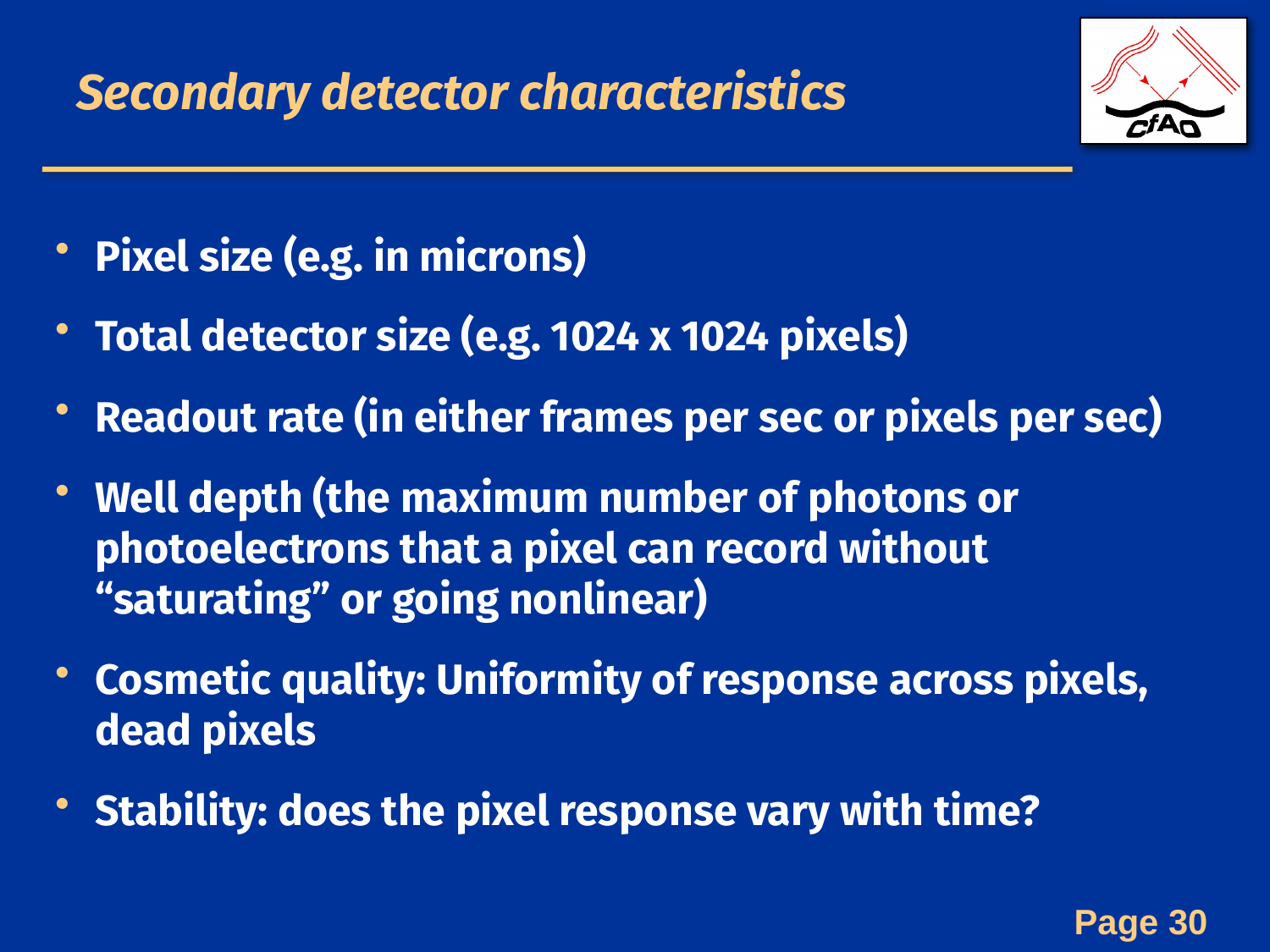

# Secondary detector characteristics
Pixel size (e.g. in microns)
Total detector size (e.g. 1024 x 1024 pixels)
Readout rate (in either frames per sec or pixels per sec)
Well depth (the maximum number of photons or photoelectrons that a pixel can record without “saturating” or going nonlinear)
Cosmetic quality: Uniformity of response across pixels, dead pixels
Stability: does the pixel response vary with time?